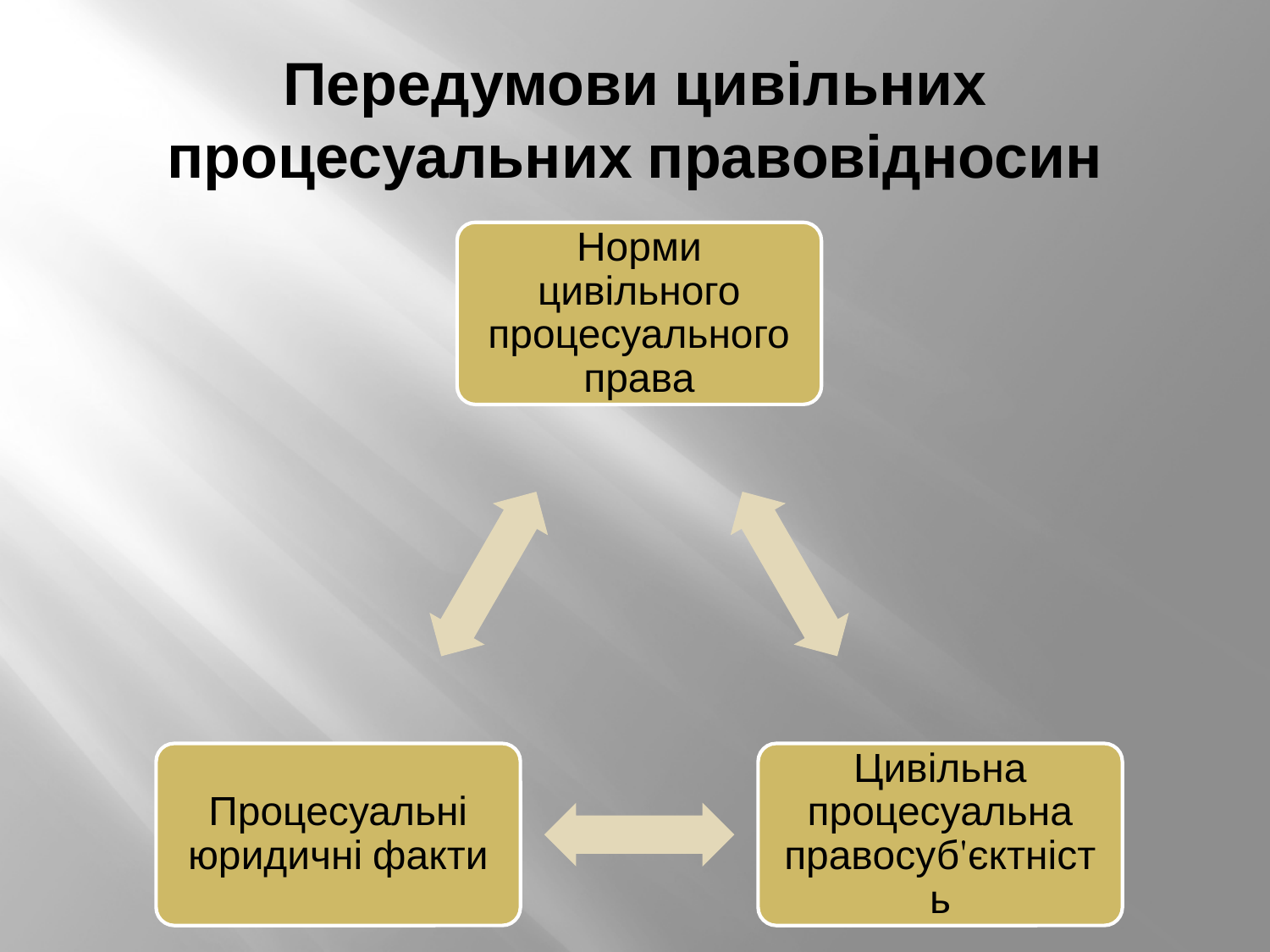

# Передумови цивільних процесуальних правовідносин
Норми цивільного процесуального права

Цивільна процесуальна правосуб'єктність

Процесуальні юридичні факти